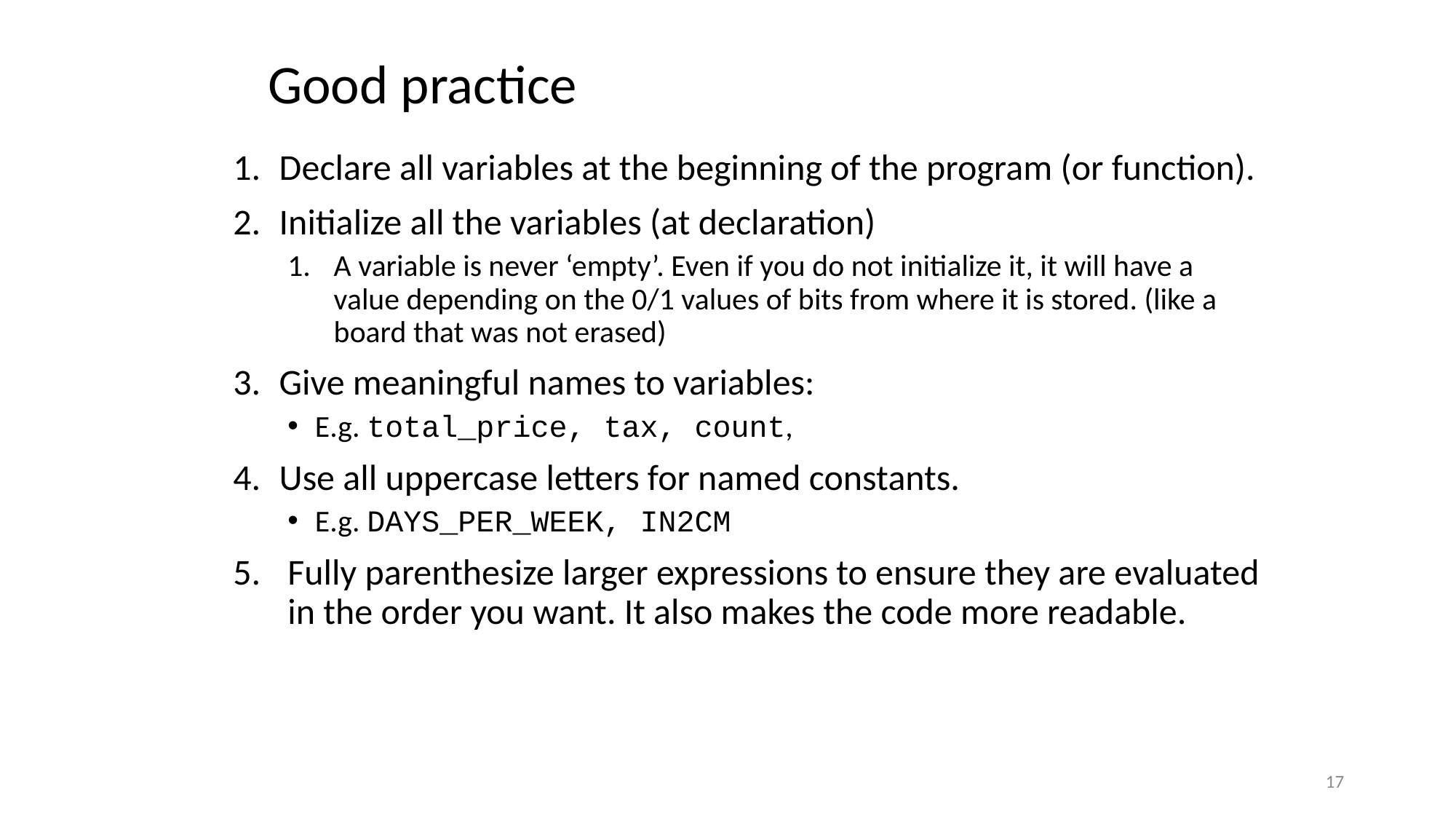

# Good practice
Declare all variables at the beginning of the program (or function).
Initialize all the variables (at declaration)
A variable is never ‘empty’. Even if you do not initialize it, it will have a value depending on the 0/1 values of bits from where it is stored. (like a board that was not erased)
Give meaningful names to variables:
E.g. total_price, tax, count,
Use all uppercase letters for named constants.
E.g. DAYS_PER_WEEK, IN2CM
Fully parenthesize larger expressions to ensure they are evaluated in the order you want. It also makes the code more readable.
17